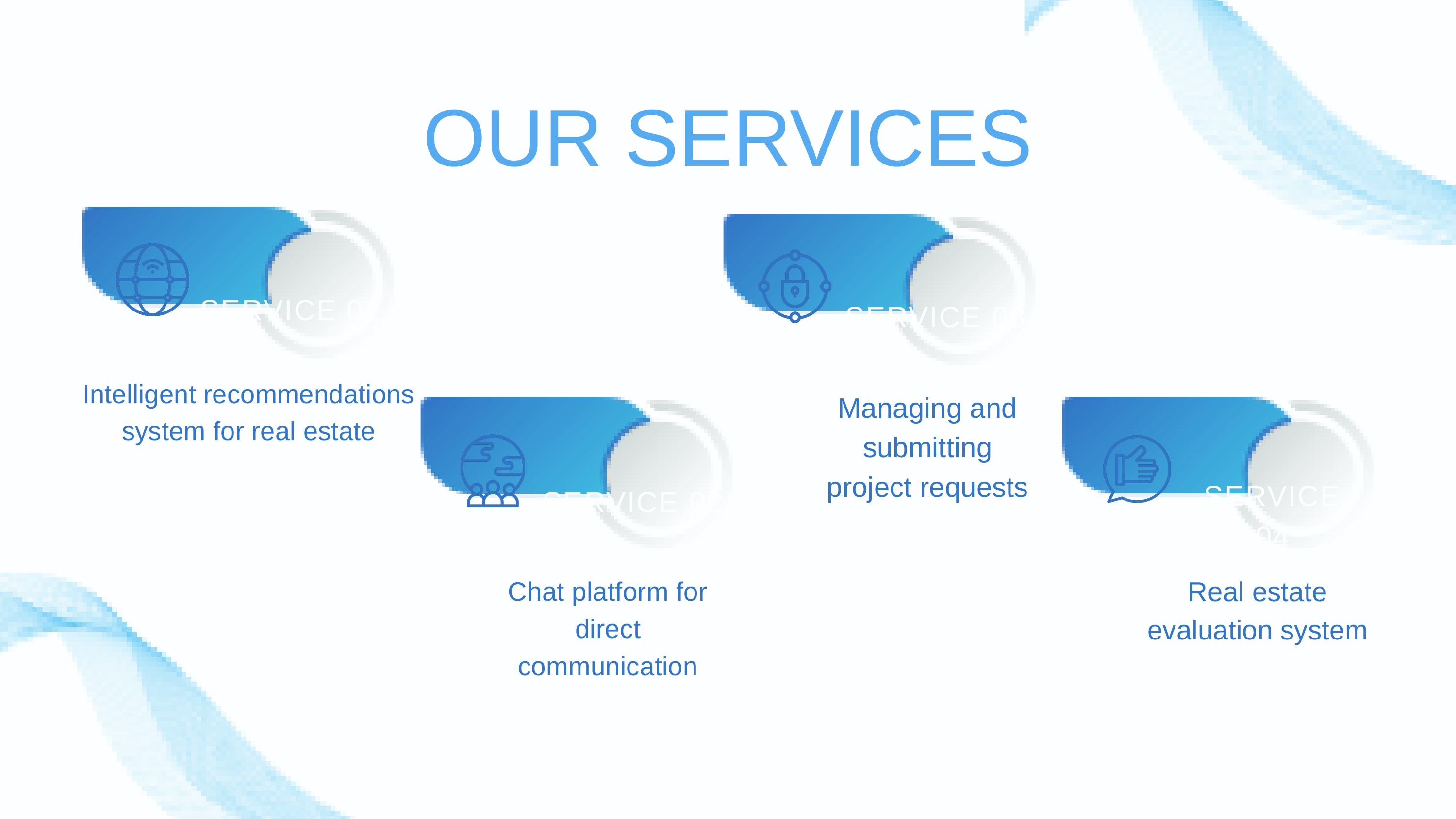

OUR SERVICES

SERVICE 01
SERVICE 03
Intelligent recommendations system for real estate
Managing and submitting project requests

SERVICE 04
SERVICE 02
Real estate evaluation system
Chat platform for direct communication